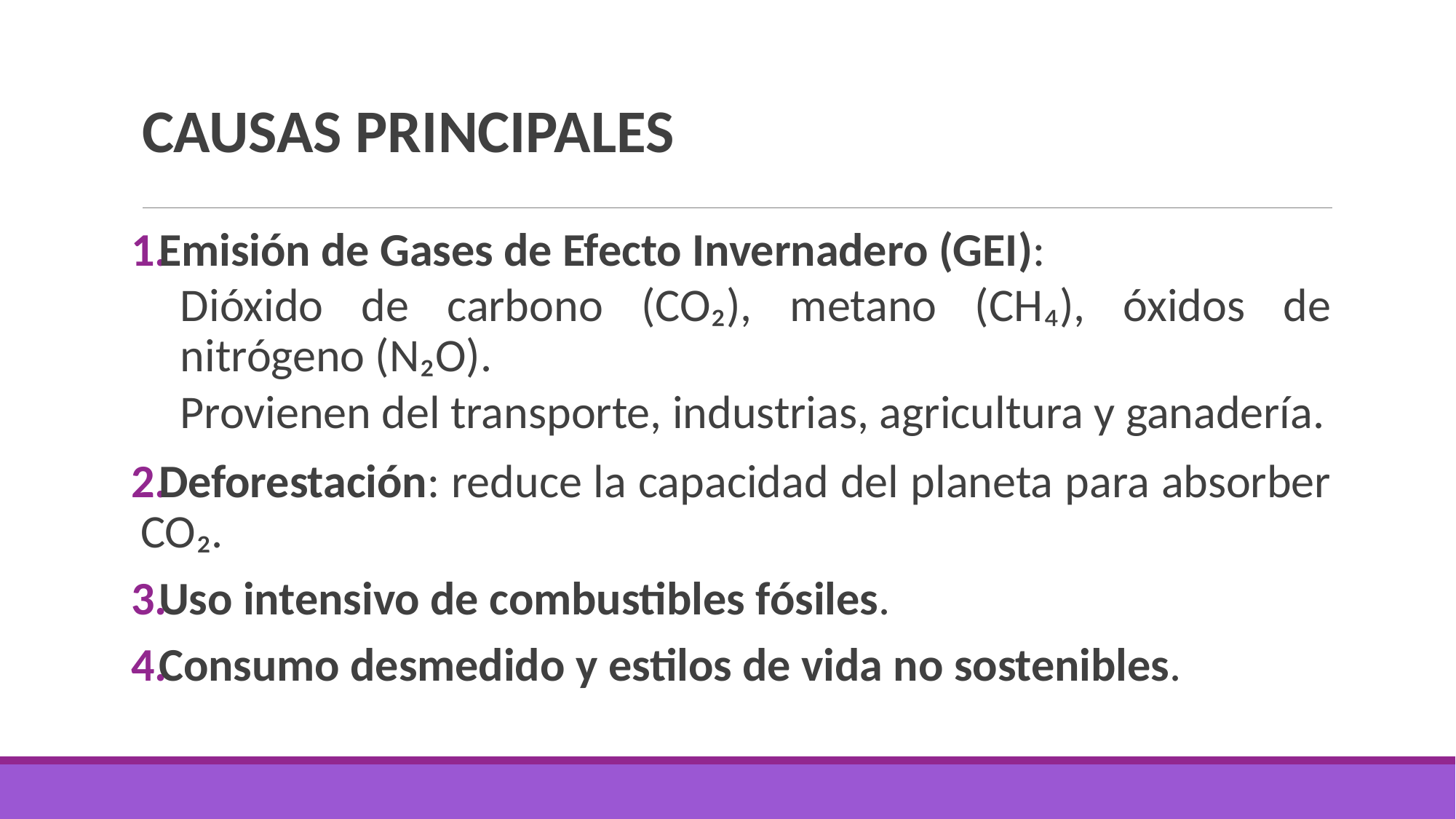

# CAUSAS PRINCIPALES
Emisión de Gases de Efecto Invernadero (GEI):
Dióxido de carbono (CO₂), metano (CH₄), óxidos de nitrógeno (N₂O).
Provienen del transporte, industrias, agricultura y ganadería.
Deforestación: reduce la capacidad del planeta para absorber CO₂.
Uso intensivo de combustibles fósiles.
Consumo desmedido y estilos de vida no sostenibles.